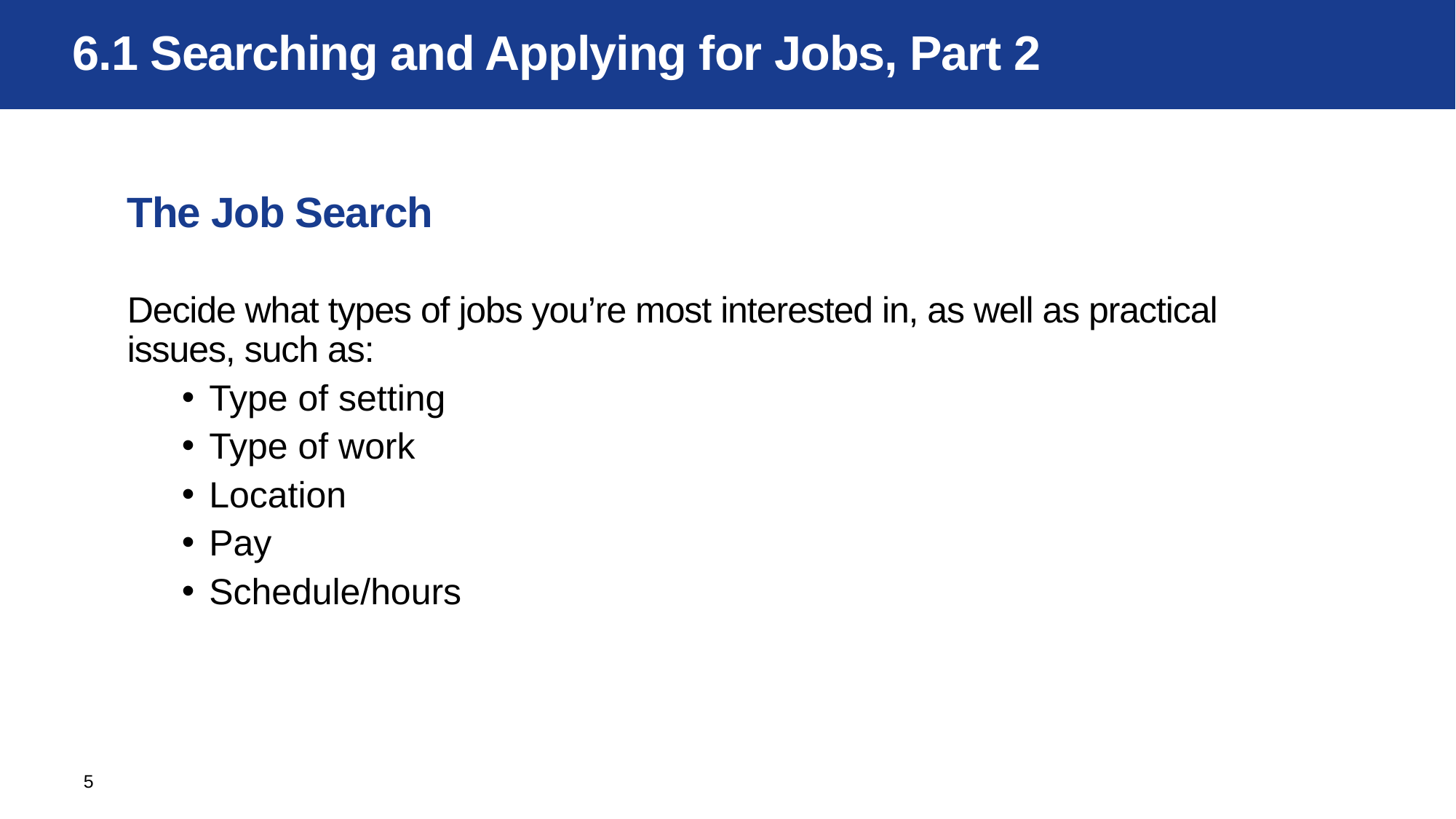

# 6.1 Searching and Applying for Jobs, Part 2
The Job Search
Decide what types of jobs you’re most interested in, as well as practical issues, such as:
Type of setting
Type of work
Location
Pay
Schedule/hours

5